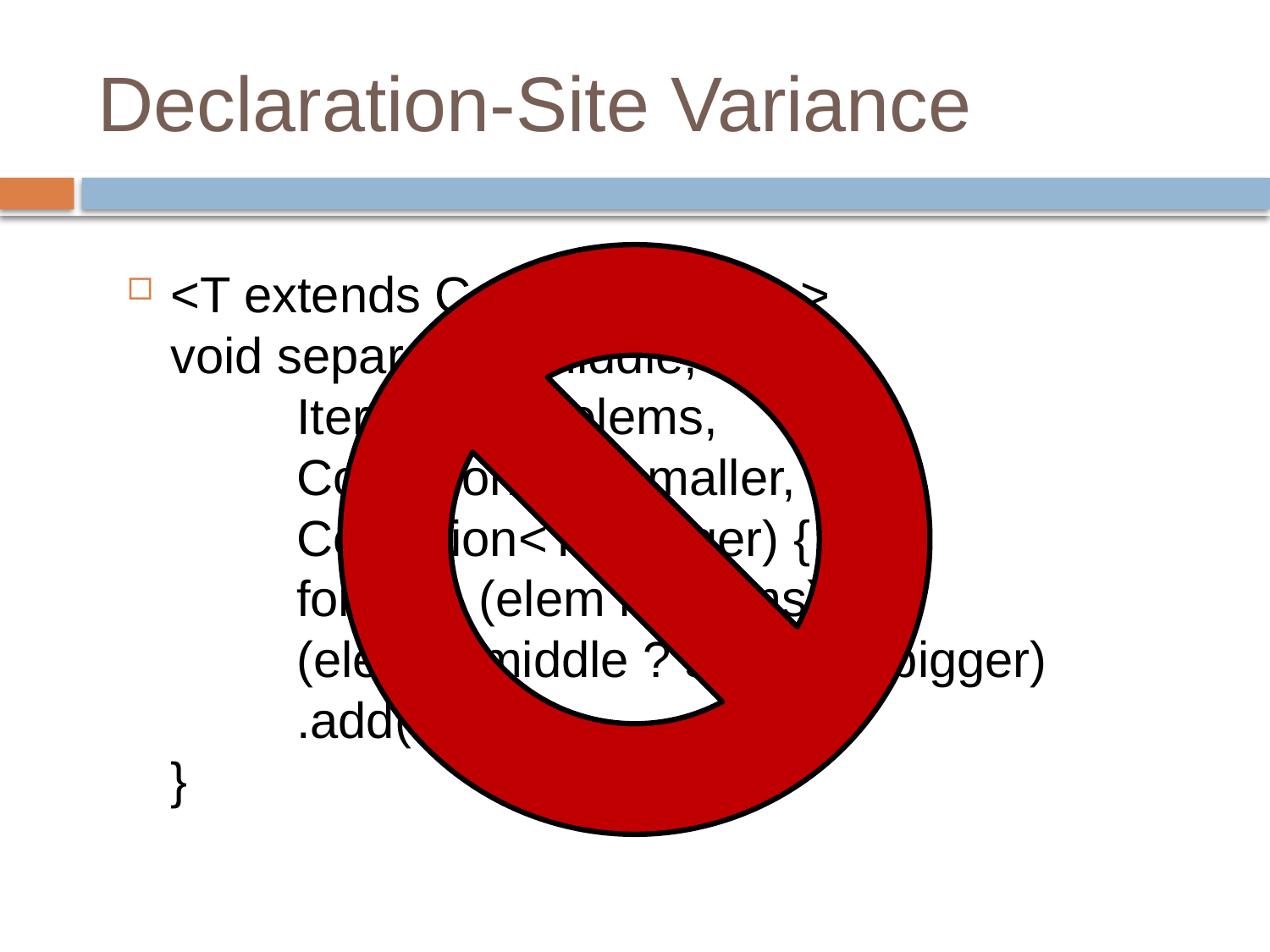

# Declaration-Site Variance

<T extends Comparable<T>>
void separate(T middle,
		Iterable<T> elems,
		Collection<T> smaller,
		Collection<T> bigger) {
	foreach (elem in elems)
		(elem < middle ? smaller : bigger)
				.add(elem);
}